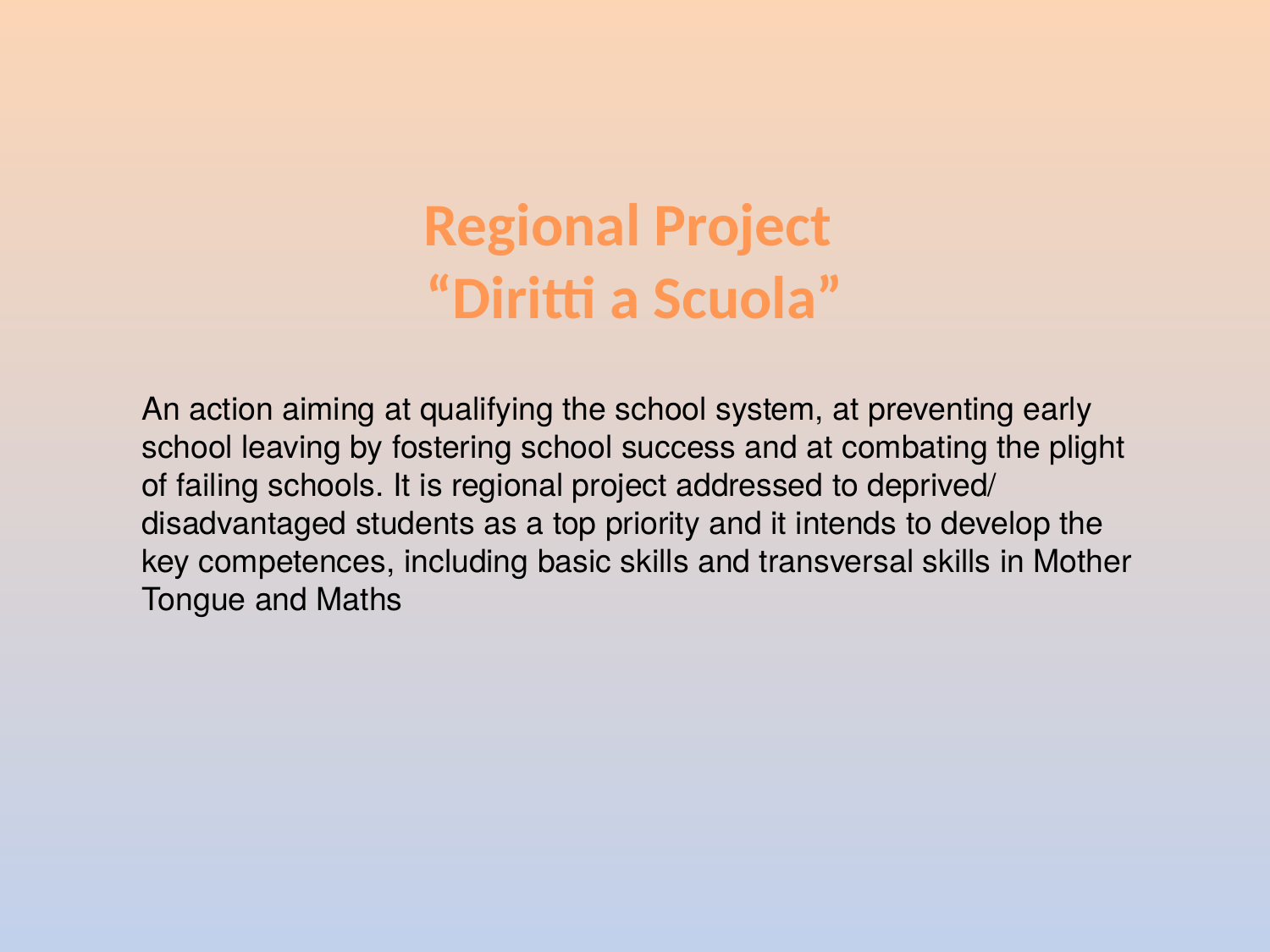

# Regional Project “Diritti a Scuola”
An action aiming at qualifying the school system, at preventing early school leaving by fostering school success and at combating the plight of failing schools. It is regional project addressed to deprived/ disadvantaged students as a top priority and it intends to develop the key competences, including basic skills and transversal skills in Mother
Tongue and Maths